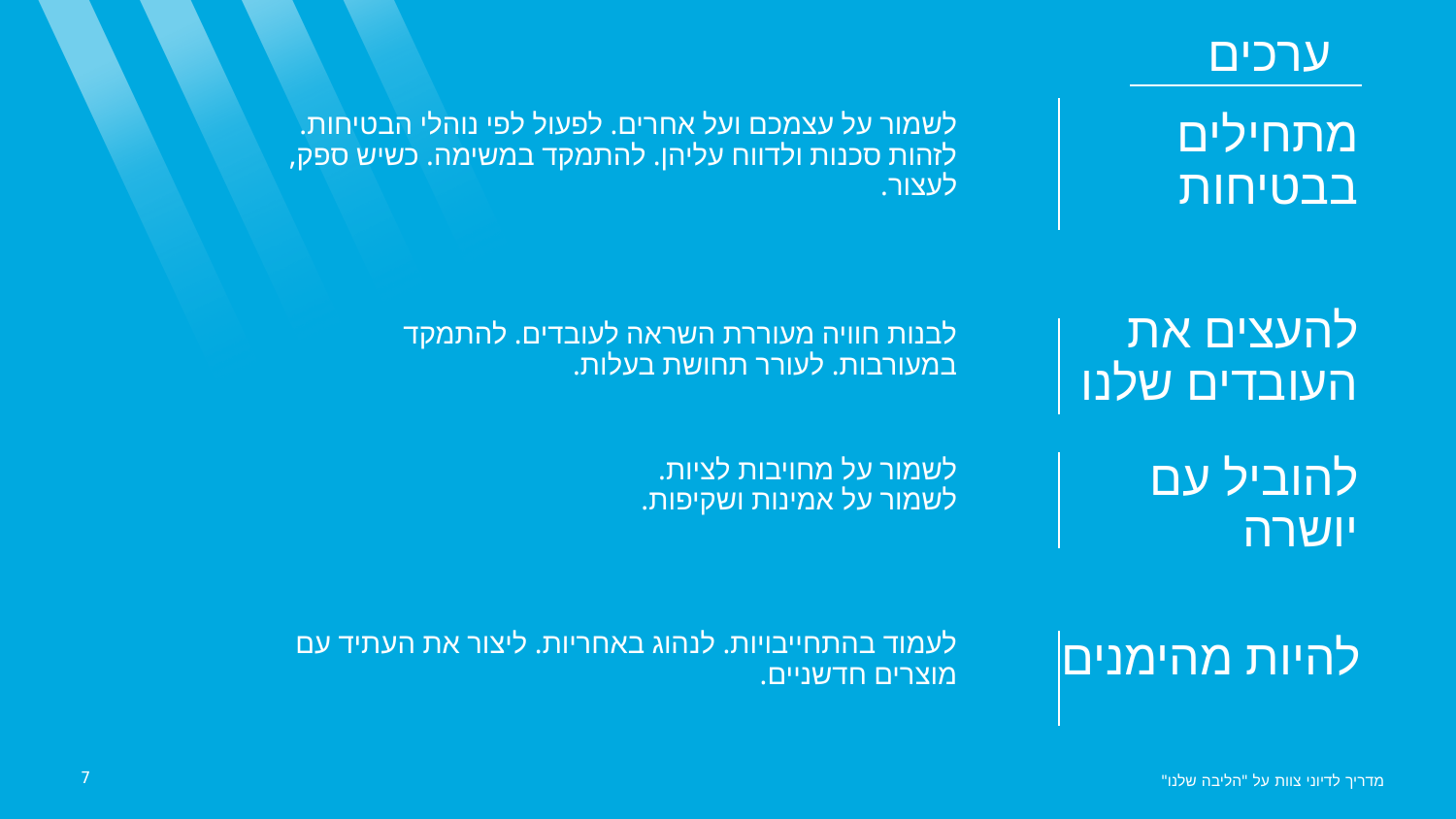

ערכים
מתחילים בבטיחות
לשמור על עצמכם ועל אחרים. לפעול לפי נוהלי הבטיחות. לזהות סכנות ולדווח עליהן. להתמקד במשימה. כשיש ספק, לעצור.
להעצים את העובדים שלנו
לבנות חוויה מעוררת השראה לעובדים. להתמקד במעורבות. לעורר תחושת בעלות.
לשמור על מחויבות לציות.
לשמור על אמינות ושקיפות.
להוביל עם יושרה
להיות מהימנים
לעמוד בהתחייבויות. לנהוג באחריות. ליצור את העתיד עם מוצרים חדשניים.
7
מדריך לדיוני צוות על "הליבה שלנו"